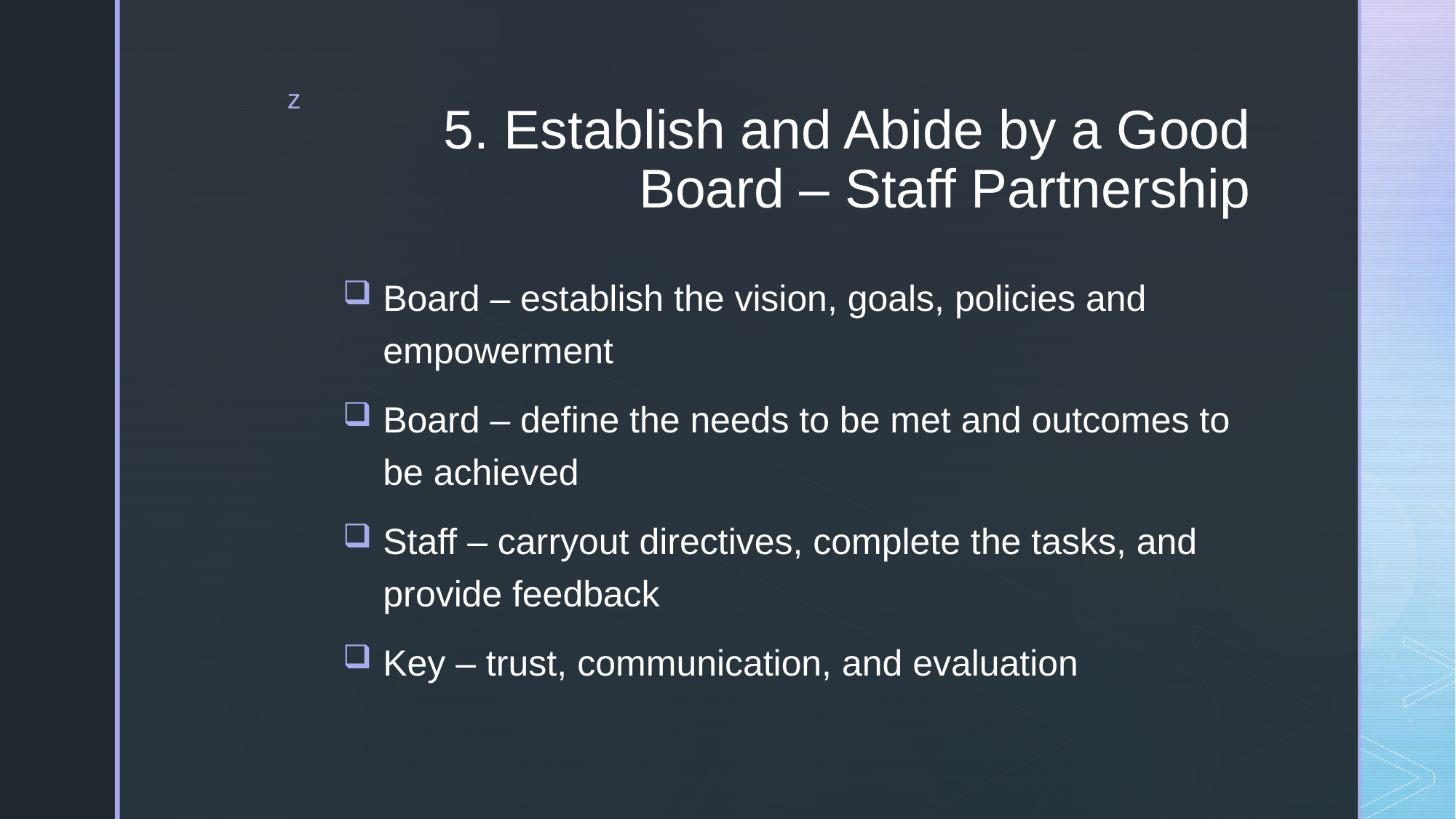

# 5. Establish and Abide by a Good Board – Staff Partnership
Board – establish the vision, goals, policies and empowerment
Board – define the needs to be met and outcomes to be achieved
Staff – carryout directives, complete the tasks, and provide feedback
Key – trust, communication, and evaluation